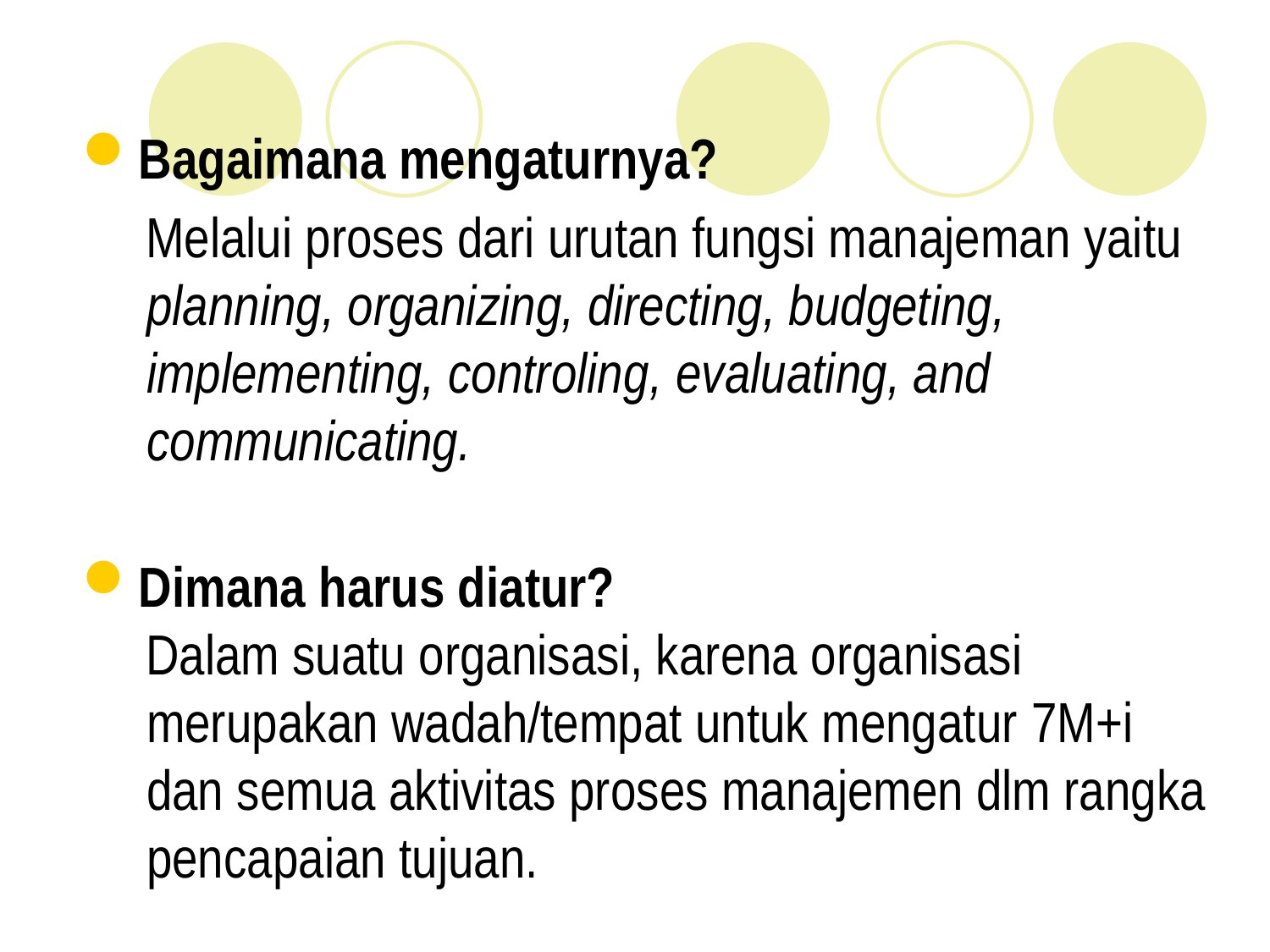

Bagaimana mengaturnya?
Melalui proses dari urutan fungsi manajeman yaitu planning, organizing, directing, budgeting, implementing, controling, evaluating, and communicating.

Dimana harus diatur?
Dalam suatu organisasi, karena organisasi merupakan wadah/tempat untuk mengatur 7M+i dan semua aktivitas proses manajemen dlm rangka pencapaian tujuan.